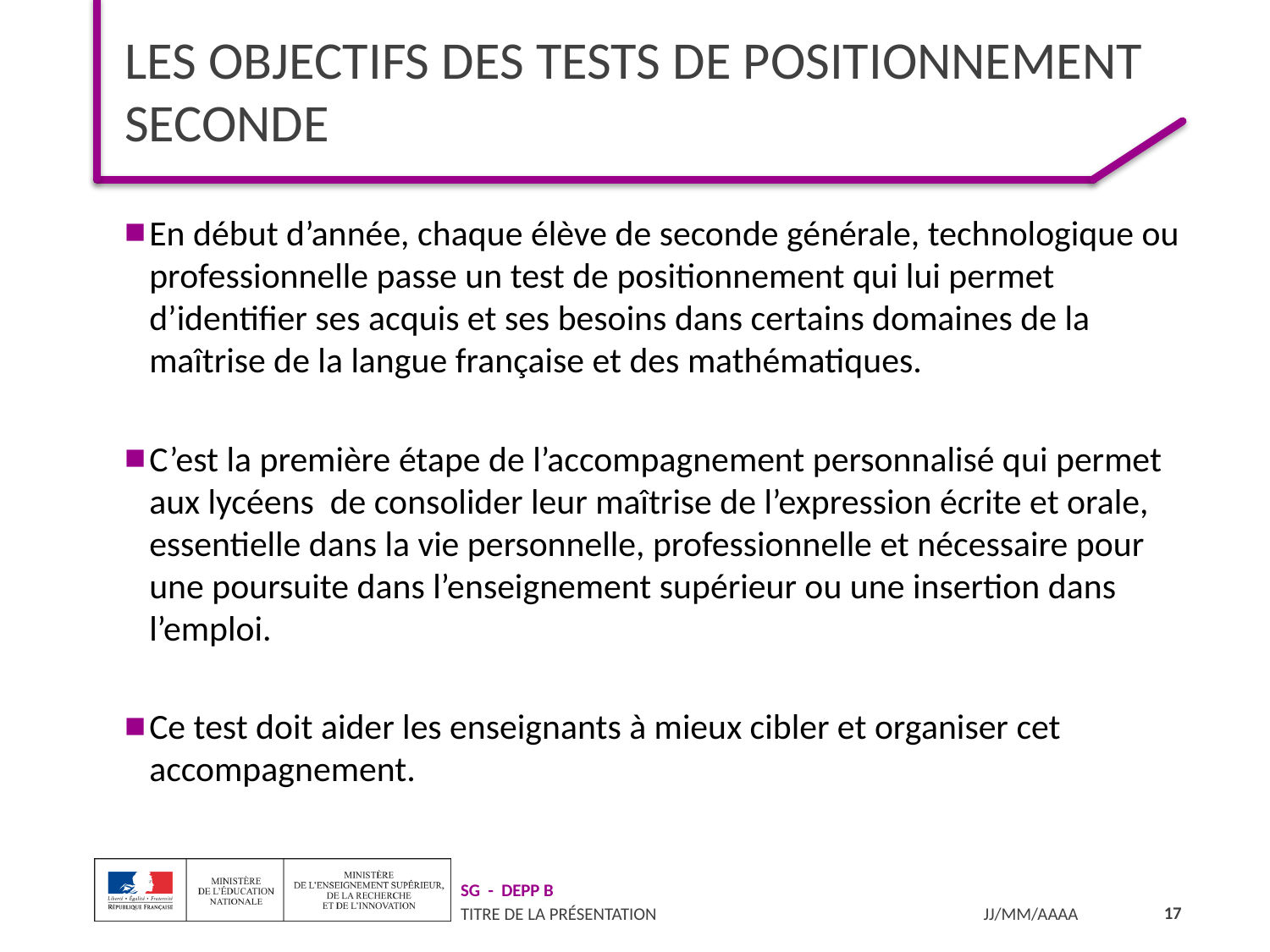

# LES OBJECTIFS DES TESTS DE POSITIONNEMENT SECONDE
En début d’année, chaque élève de seconde générale, technologique ou professionnelle passe un test de positionnement qui lui permet d’identifier ses acquis et ses besoins dans certains domaines de la maîtrise de la langue française et des mathématiques.

C’est la première étape de l’accompagnement personnalisé qui permet aux lycéens  de consolider leur maîtrise de l’expression écrite et orale, essentielle dans la vie personnelle, professionnelle et nécessaire pour une poursuite dans l’enseignement supérieur ou une insertion dans l’emploi.

Ce test doit aider les enseignants à mieux cibler et organiser cet accompagnement.
17